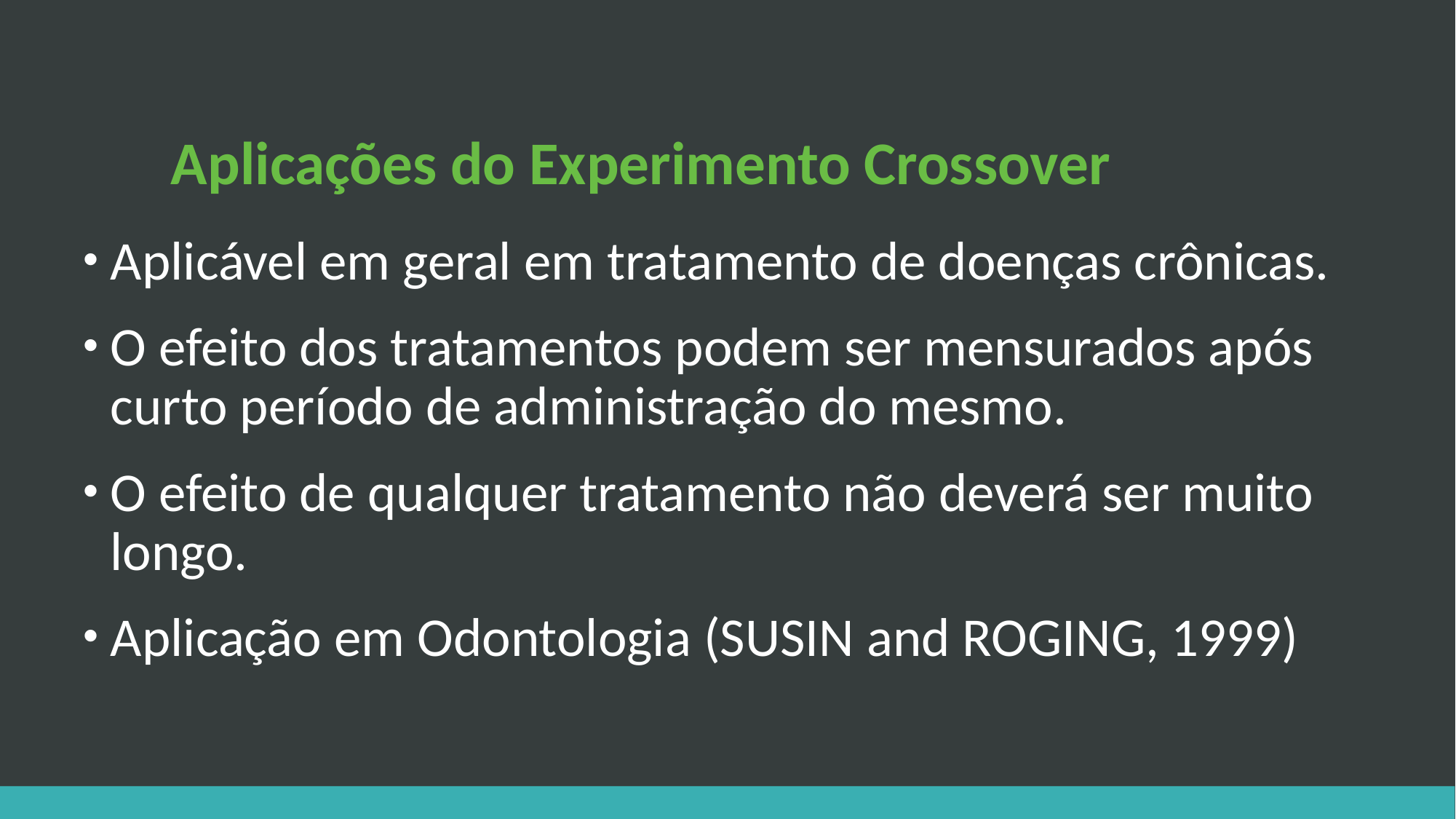

# Aplicações do Experimento Crossover
Aplicável em geral em tratamento de doenças crônicas.
O efeito dos tratamentos podem ser mensurados após curto período de administração do mesmo.
O efeito de qualquer tratamento não deverá ser muito longo.
Aplicação em Odontologia (SUSIN and ROGING, 1999)